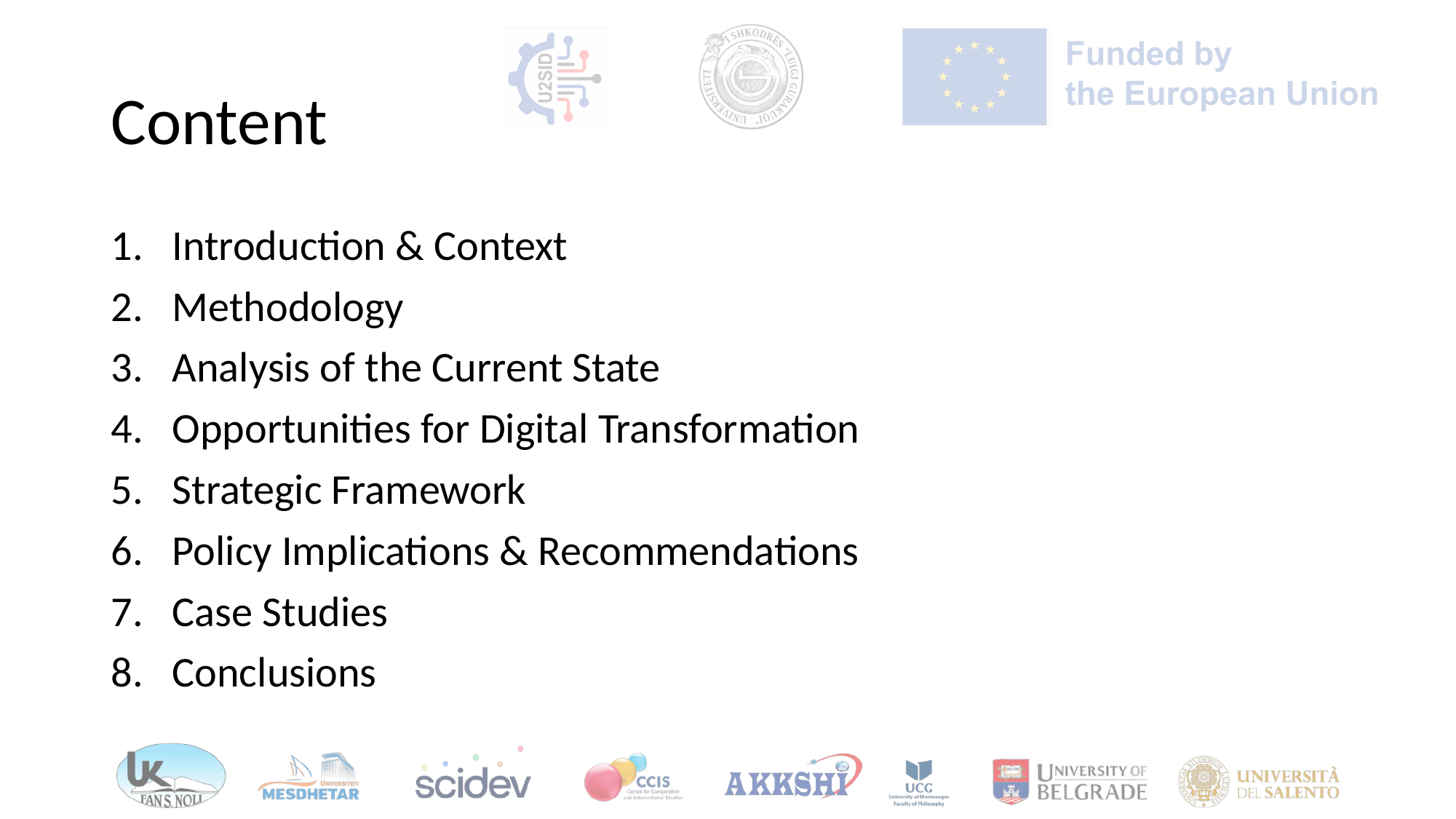

# Content
Introduction & Context
Methodology
Analysis of the Current State
Opportunities for Digital Transformation
Strategic Framework
Policy Implications & Recommendations
Case Studies
Conclusions